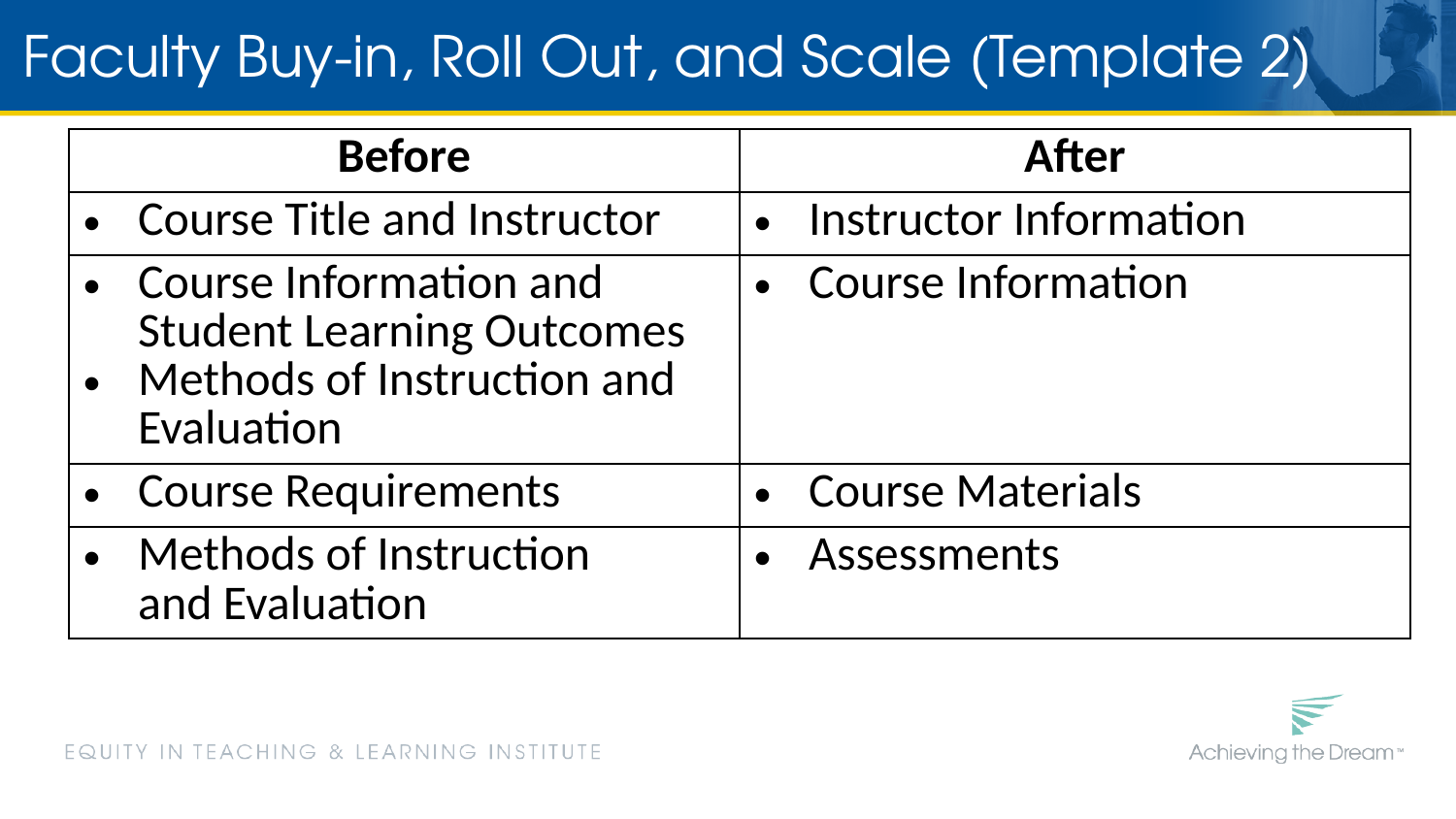

# Faculty Buy-in, Roll Out, and Scale (Template 2)
| Before | After |
| --- | --- |
| Course Title and Instructor | Instructor Information |
| Course Information and Student Learning Outcomes Methods of Instruction and Evaluation | Course Information |
| Course Requirements | Course Materials |
| Methods of Instruction and Evaluation | Assessments |